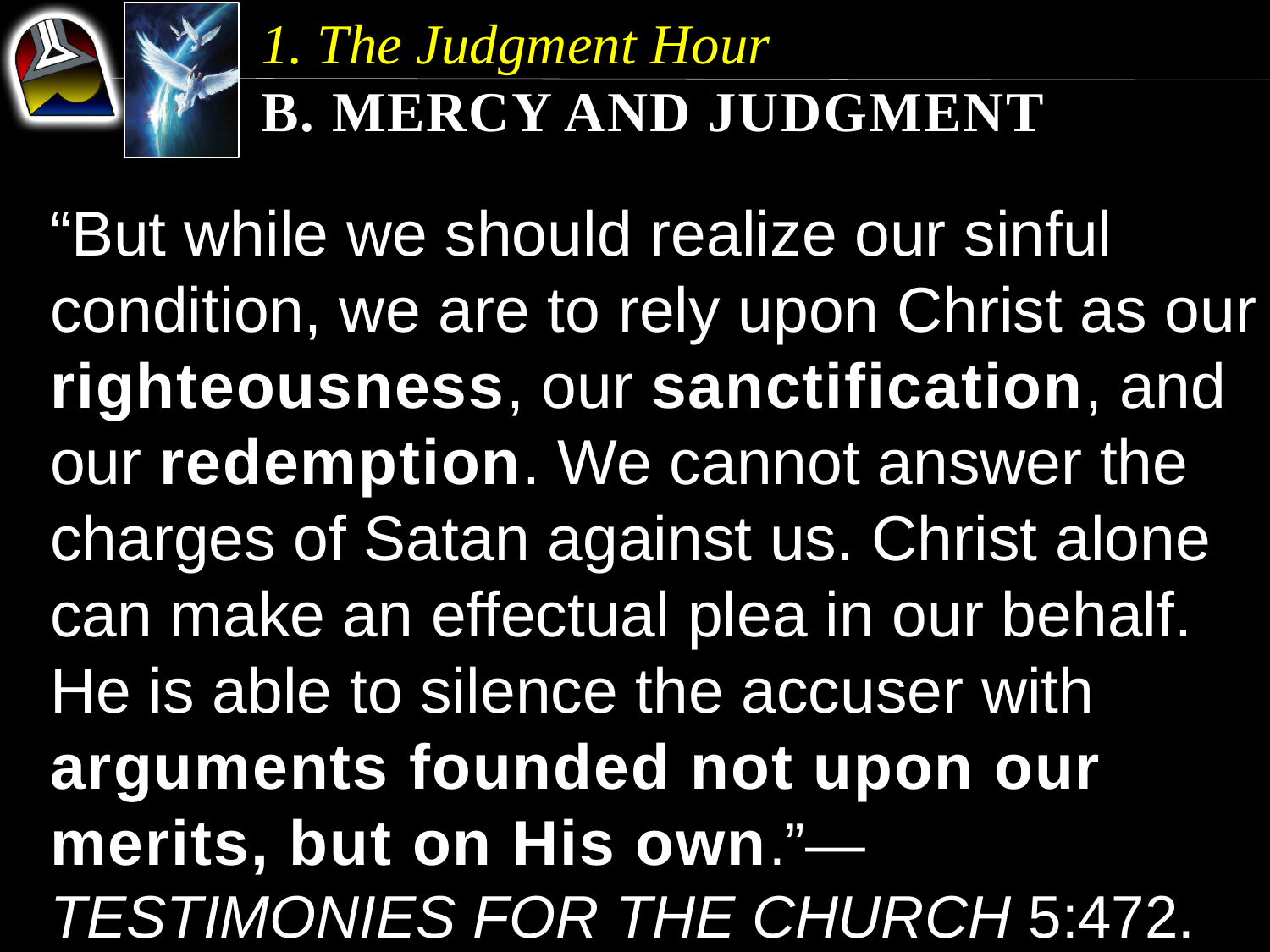

1. The Judgment Hour
b. Mercy and Judgment
But while we should realize our sinful condition, we are to rely upon Christ as our righteousness, our sanctification, and our redemption. We cannot answer the charges of Satan against us. Christ alone can make an effectual plea in our behalf. He is able to silence the accuser with arguments founded not upon our merits, but on His own.”—Testimonies for the Church 5:472.
But while we should realize our sinful condition, we are to rely upon Christ as our righteousness, our sanctification, and our redemption. We cannot answer the charges of Satan against us. Christ alone can make an effectual plea in our behalf.
“But while we should realize our sinful condition, we are to rely upon Christ as our righteousness, our sanctification, and our redemption.